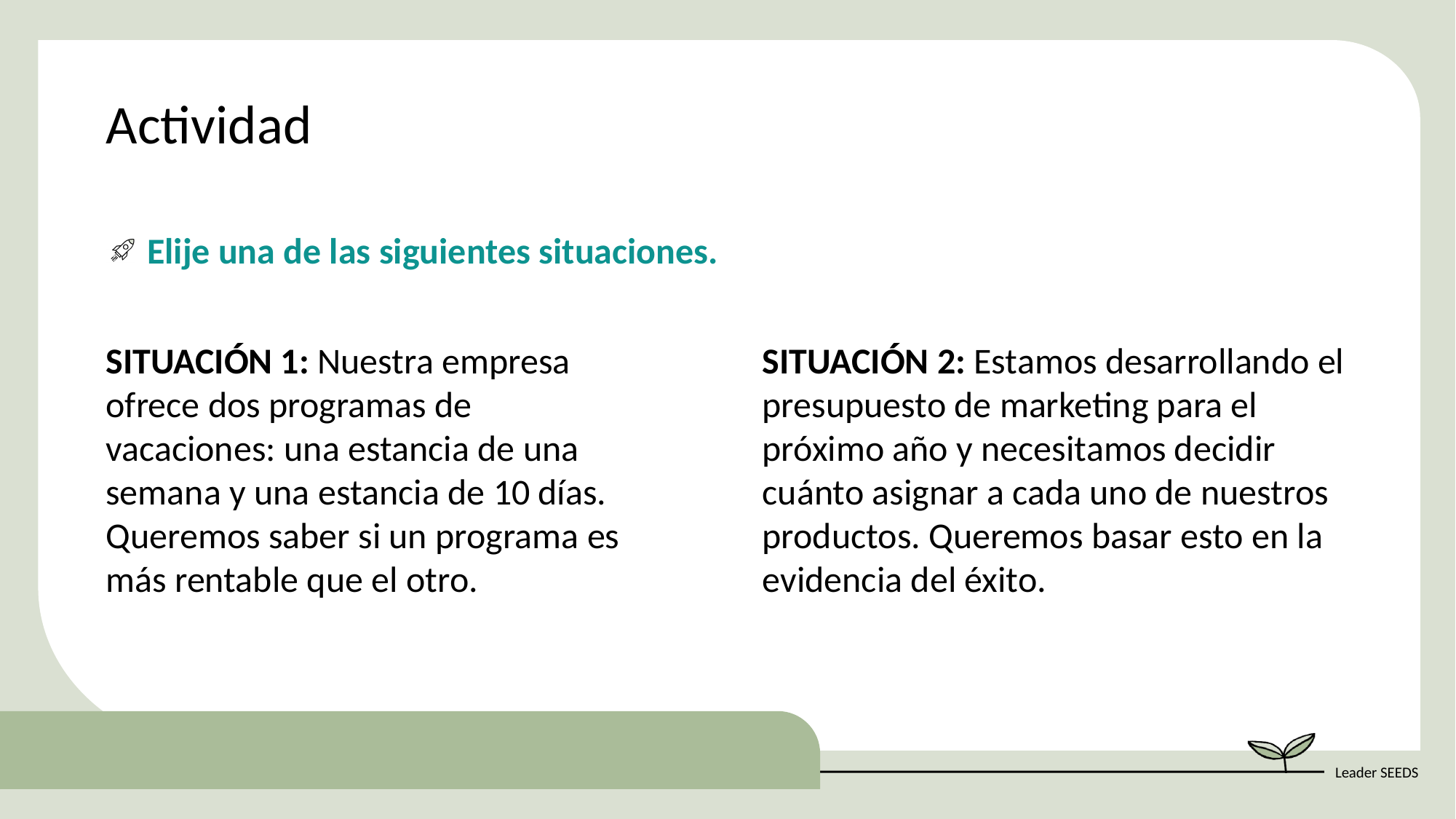

Actividad
Elije una de las siguientes situaciones.

SITUACIÓN 1: Nuestra empresa ofrece dos programas de vacaciones: una estancia de una semana y una estancia de 10 días. Queremos saber si un programa es más rentable que el otro.

SITUACIÓN 2: Estamos desarrollando el presupuesto de marketing para el próximo año y necesitamos decidir cuánto asignar a cada uno de nuestros productos. Queremos basar esto en la evidencia del éxito.